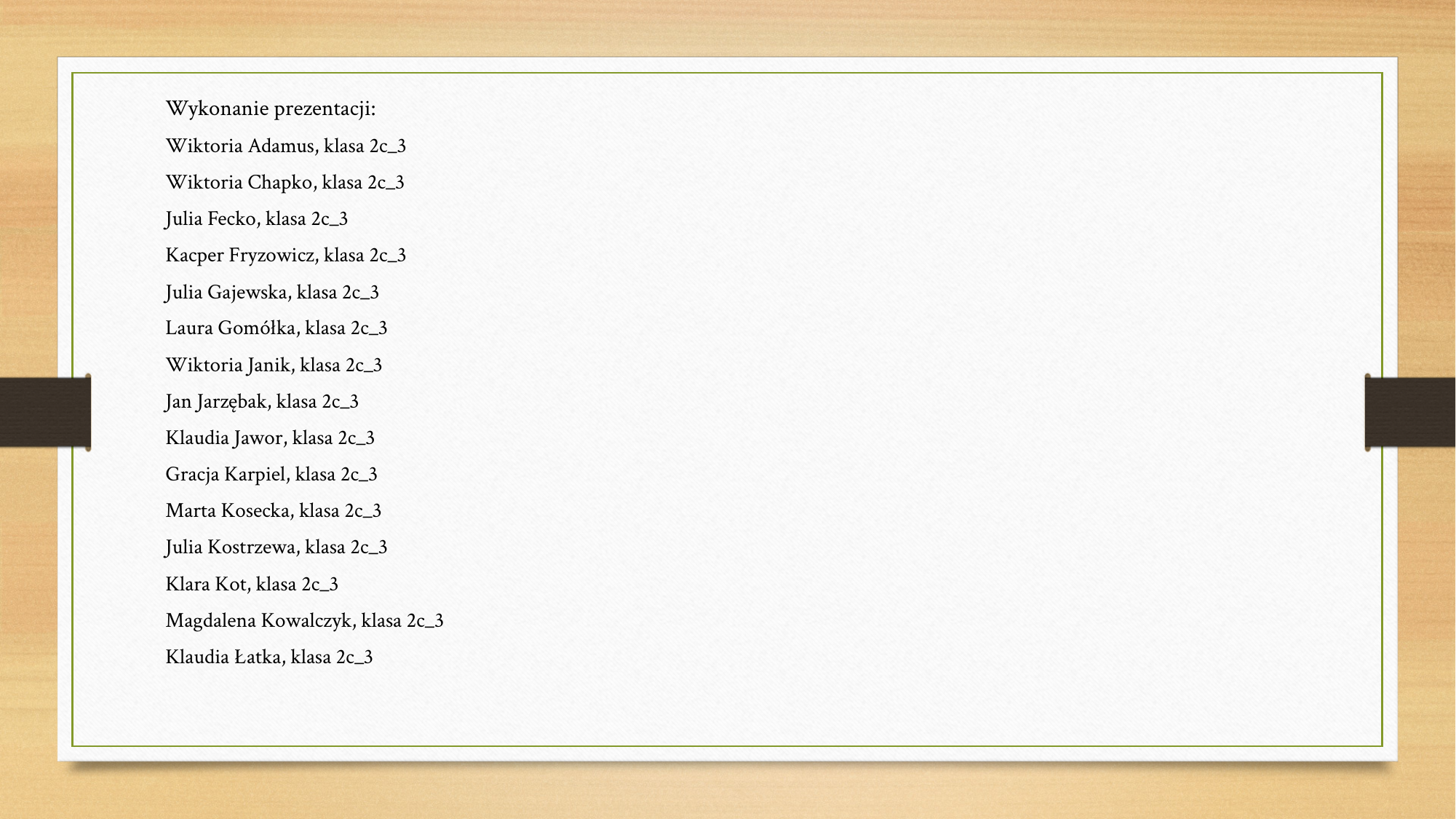

Wykonanie prezentacji:
Wiktoria Adamus, klasa 2c_3
Wiktoria Chapko, klasa 2c_3
Julia Fecko, klasa 2c_3
Kacper Fryzowicz, klasa 2c_3
Julia Gajewska, klasa 2c_3
Laura Gomółka, klasa 2c_3
Wiktoria Janik, klasa 2c_3
Jan Jarzębak, klasa 2c_3
Klaudia Jawor, klasa 2c_3
Gracja Karpiel, klasa 2c_3
Marta Kosecka, klasa 2c_3
Julia Kostrzewa, klasa 2c_3
Klara Kot, klasa 2c_3
Magdalena Kowalczyk, klasa 2c_3
Klaudia Łatka, klasa 2c_3